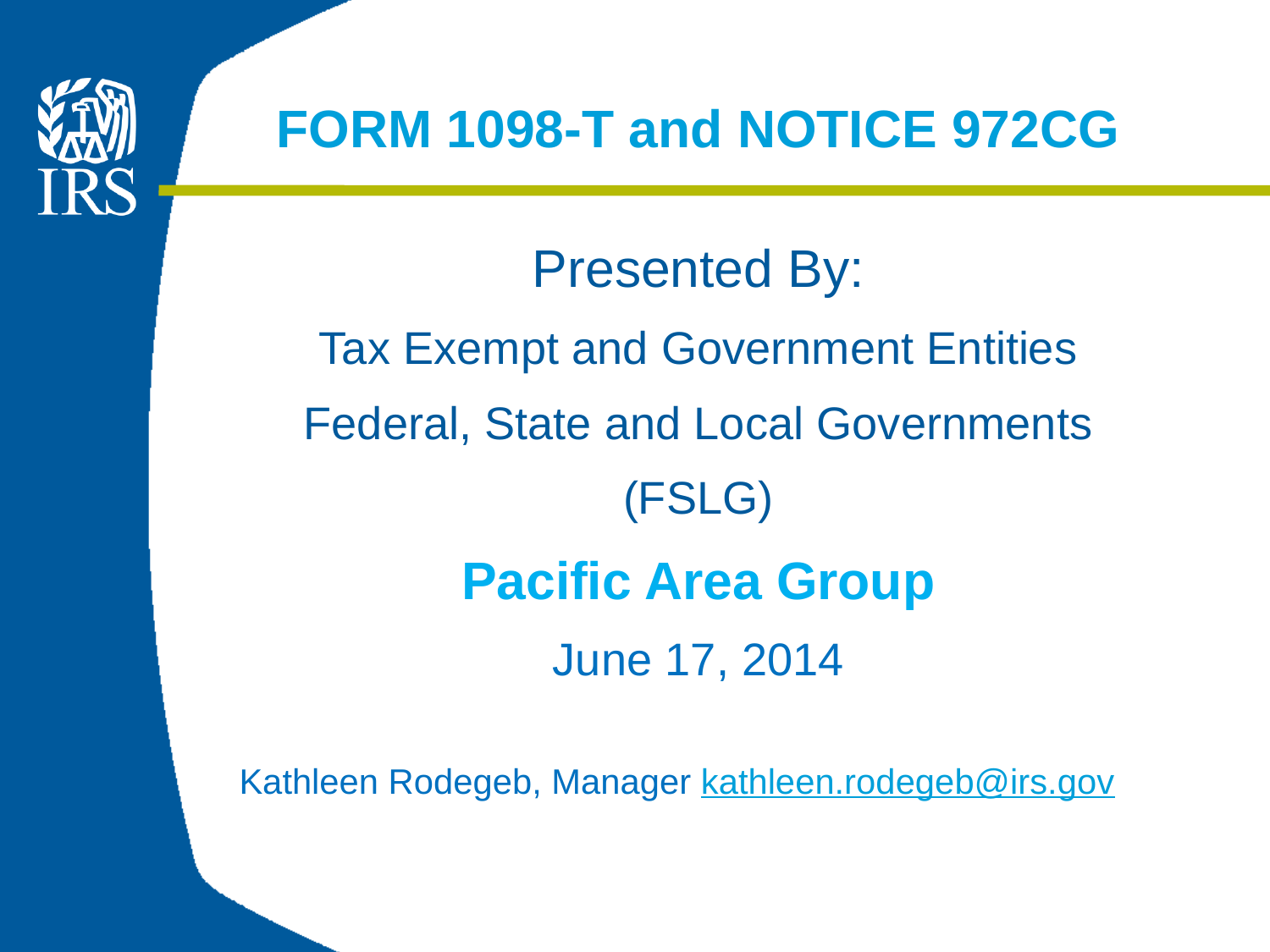

# FORM 1098-T and NOTICE 972CG

Presented By:
Tax Exempt and Government Entities
Federal, State and Local Governments
(FSLG)
Pacific Area Group
June 17, 2014

     Kathleen Rodegeb, Manager kathleen.rodegeb@irs.gov